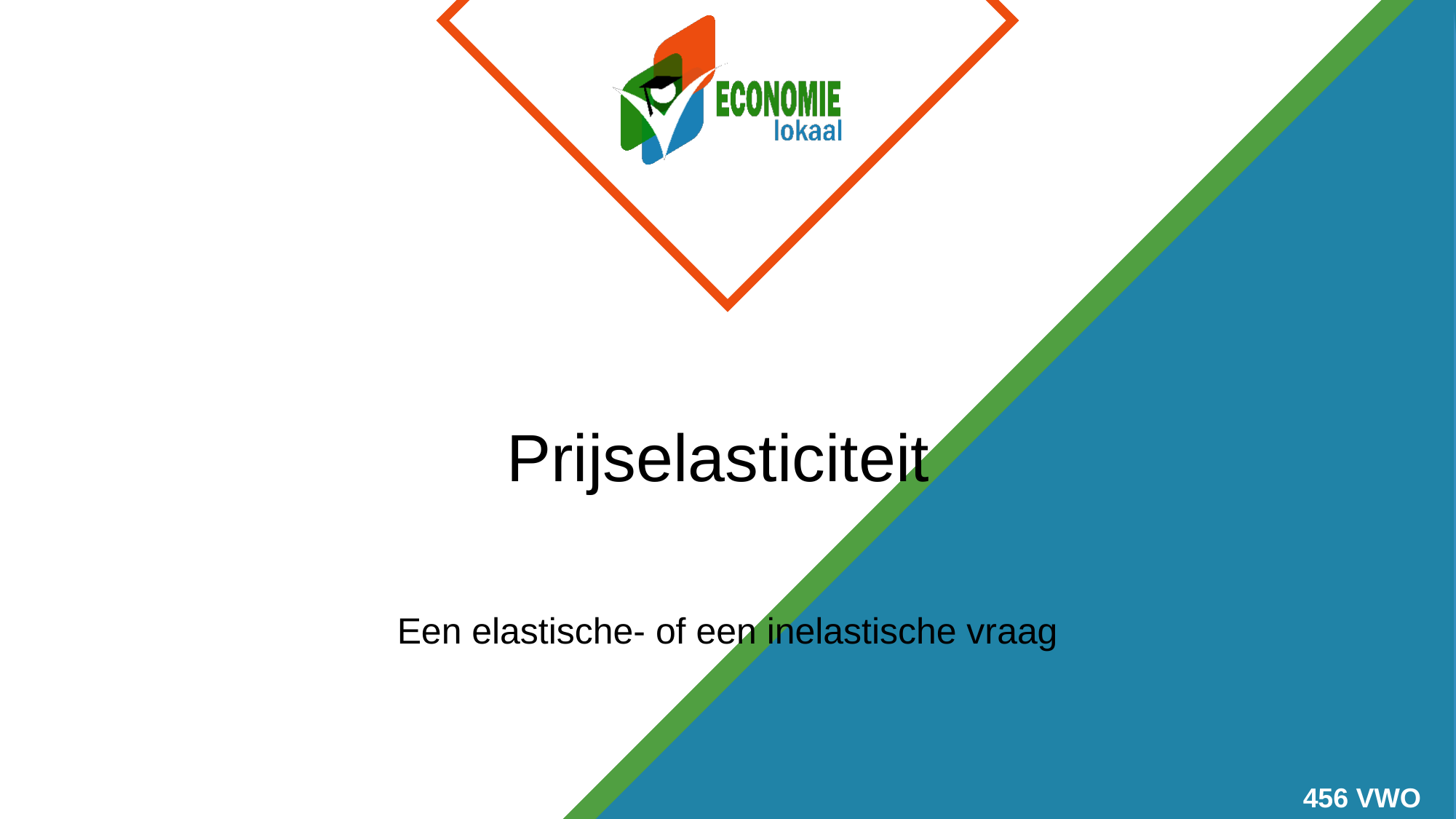

# Prijselasticiteit
Een elastische- of een inelastische vraag